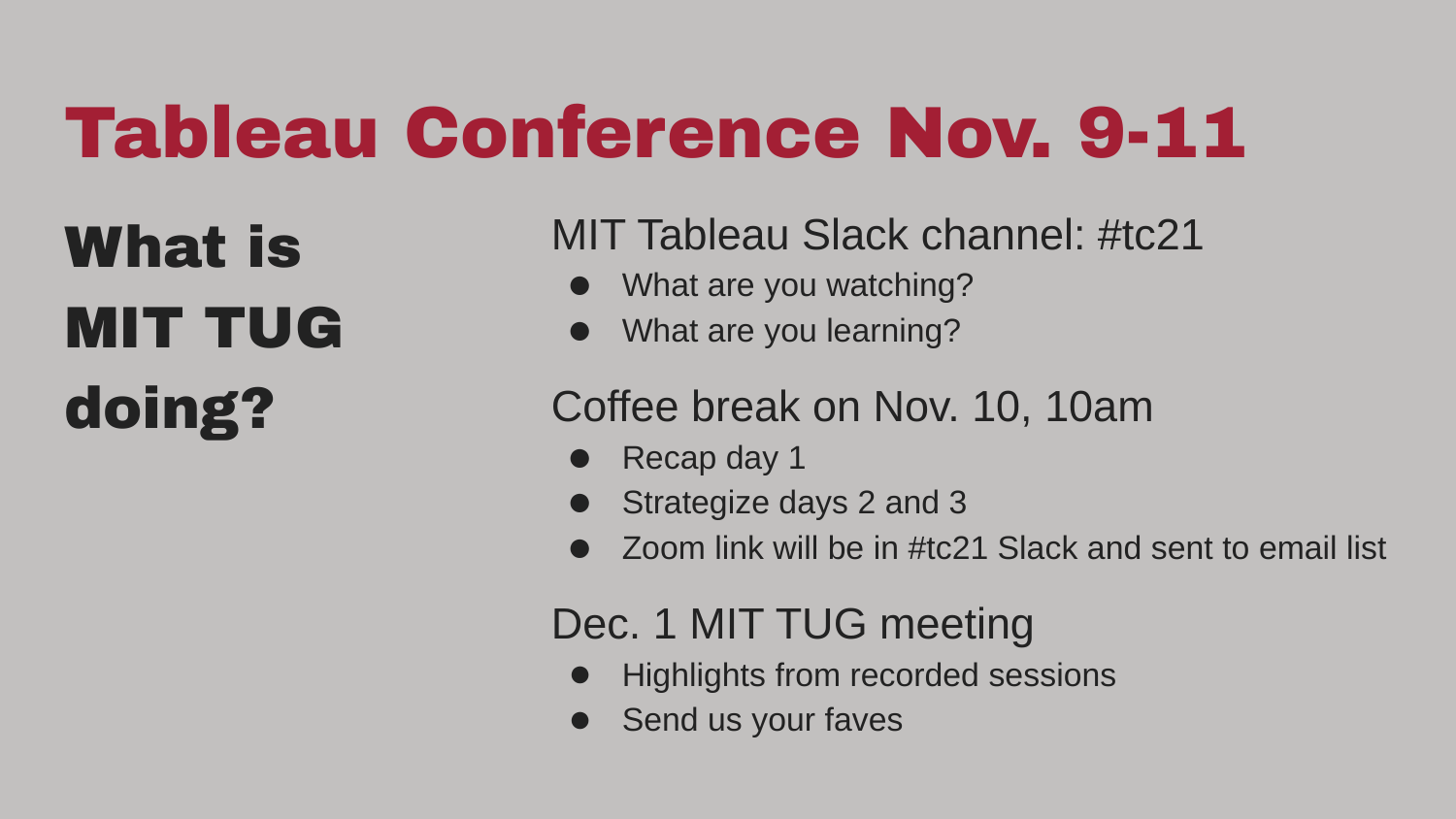

# Tableau Conference Nov. 9-11
What is MIT TUG doing?
MIT Tableau Slack channel: #tc21
What are you watching?
What are you learning?
Coffee break on Nov. 10, 10am
Recap day 1
Strategize days 2 and 3
Zoom link will be in #tc21 Slack and sent to email list
Dec. 1 MIT TUG meeting
Highlights from recorded sessions
Send us your faves